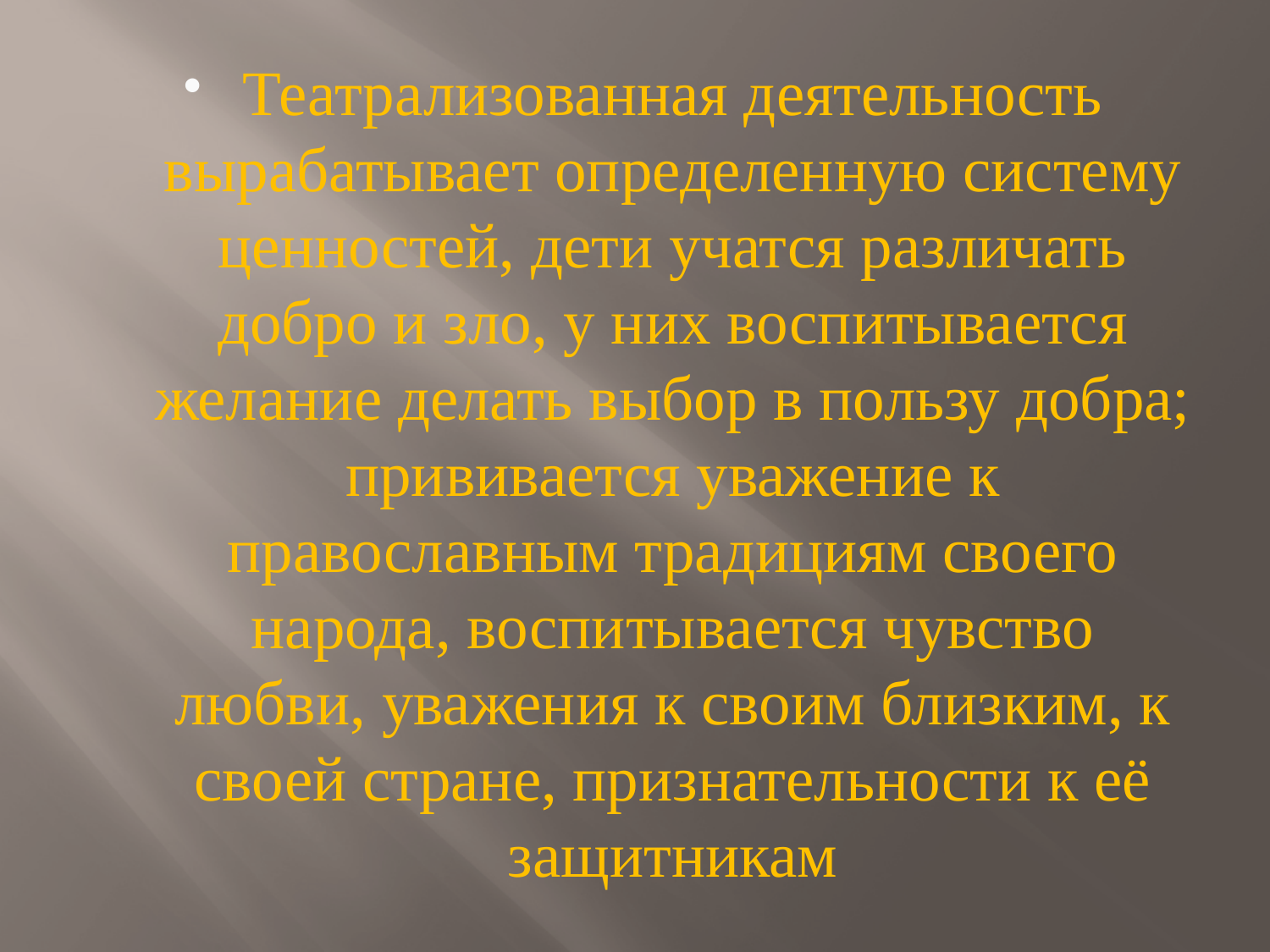

#
Театрализованная деятельность вырабатывает определенную систему ценностей, дети учатся различать добро и зло, у них воспитывается желание делать выбор в пользу добра; прививается уважение к православным традициям своего народа, воспитывается чувство любви, уважения к своим близким, к своей стране, признательности к её защитникам